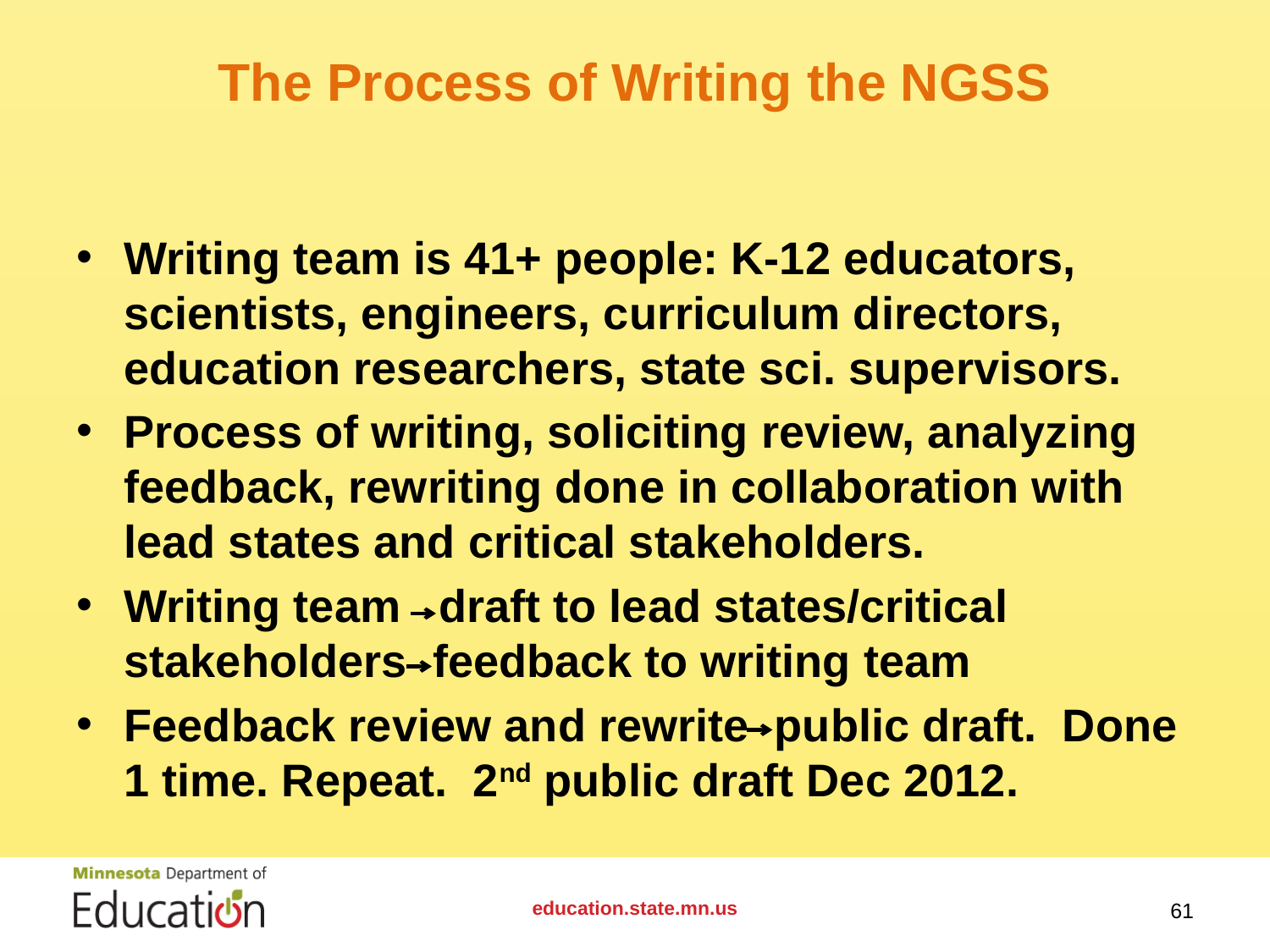

# The Process of Writing the NGSS
Writing team is 41+ people: K-12 educators, scientists, engineers, curriculum directors, education researchers, state sci. supervisors.
Process of writing, soliciting review, analyzing feedback, rewriting done in collaboration with lead states and critical stakeholders.
Writing team   draft to lead states/critical stakeholders  feedback to writing team
Feedback review and rewrite  public draft.  Done 1 time. Repeat.  2nd public draft Dec 2012.
education.state.mn.us
61